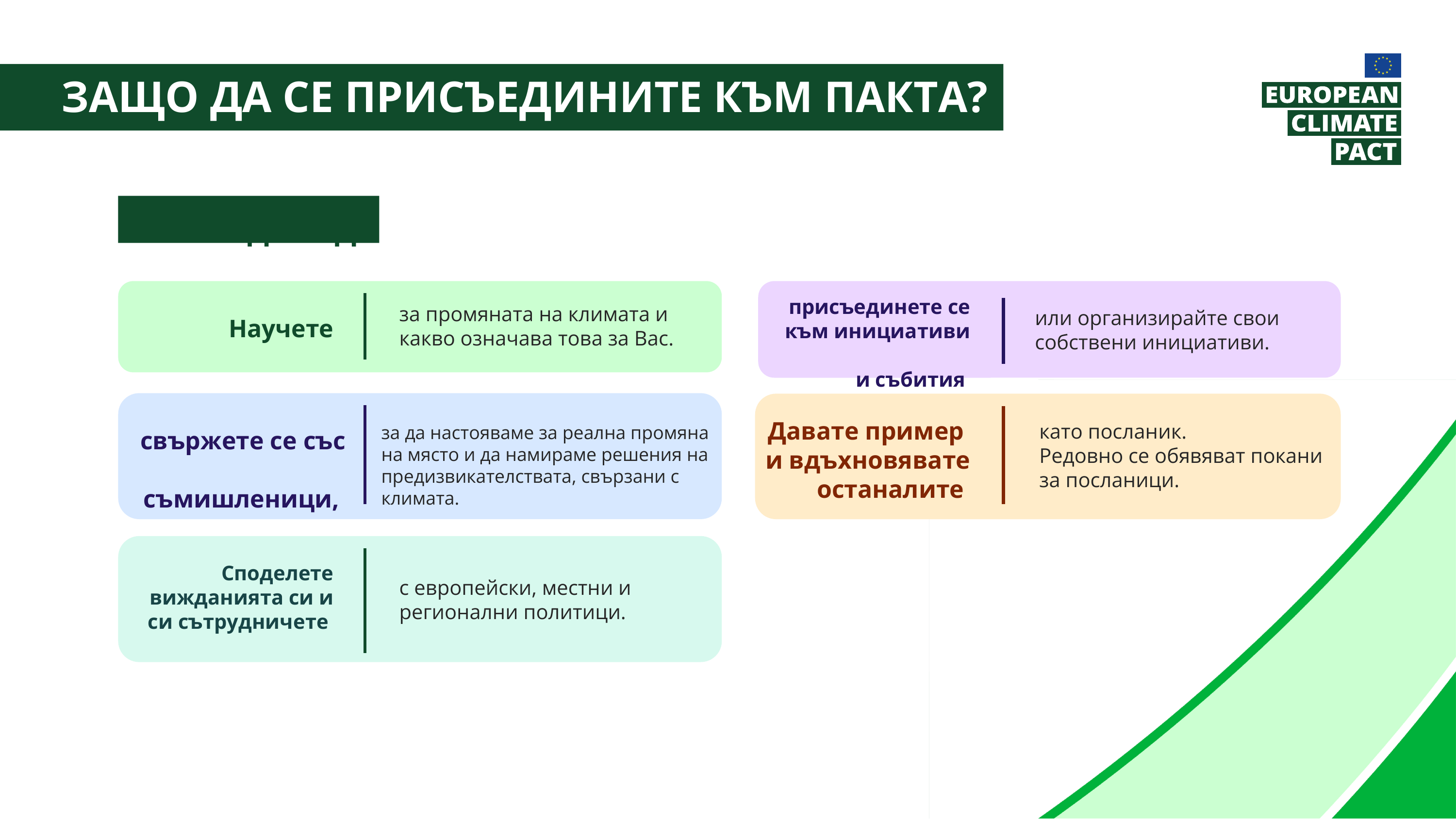

Защо да се присъедините към пакта?
Като индивид:

присъединете се към инициативи
и събития
за промяната на климата и какво означава това за Вас.
или организирайте свои собствени инициативи.
Научете

Давате пример
и вдъхновявате останалите
като посланик.
Редовно се обявяват покани за посланици.
за да настояваме за реална промяна на място и да намираме решения на предизвикателствата, свързани с климата.
свържете се със
съмишленици,

Споделете вижданията си и си сътрудничете
с европейски, местни и регионални политици.